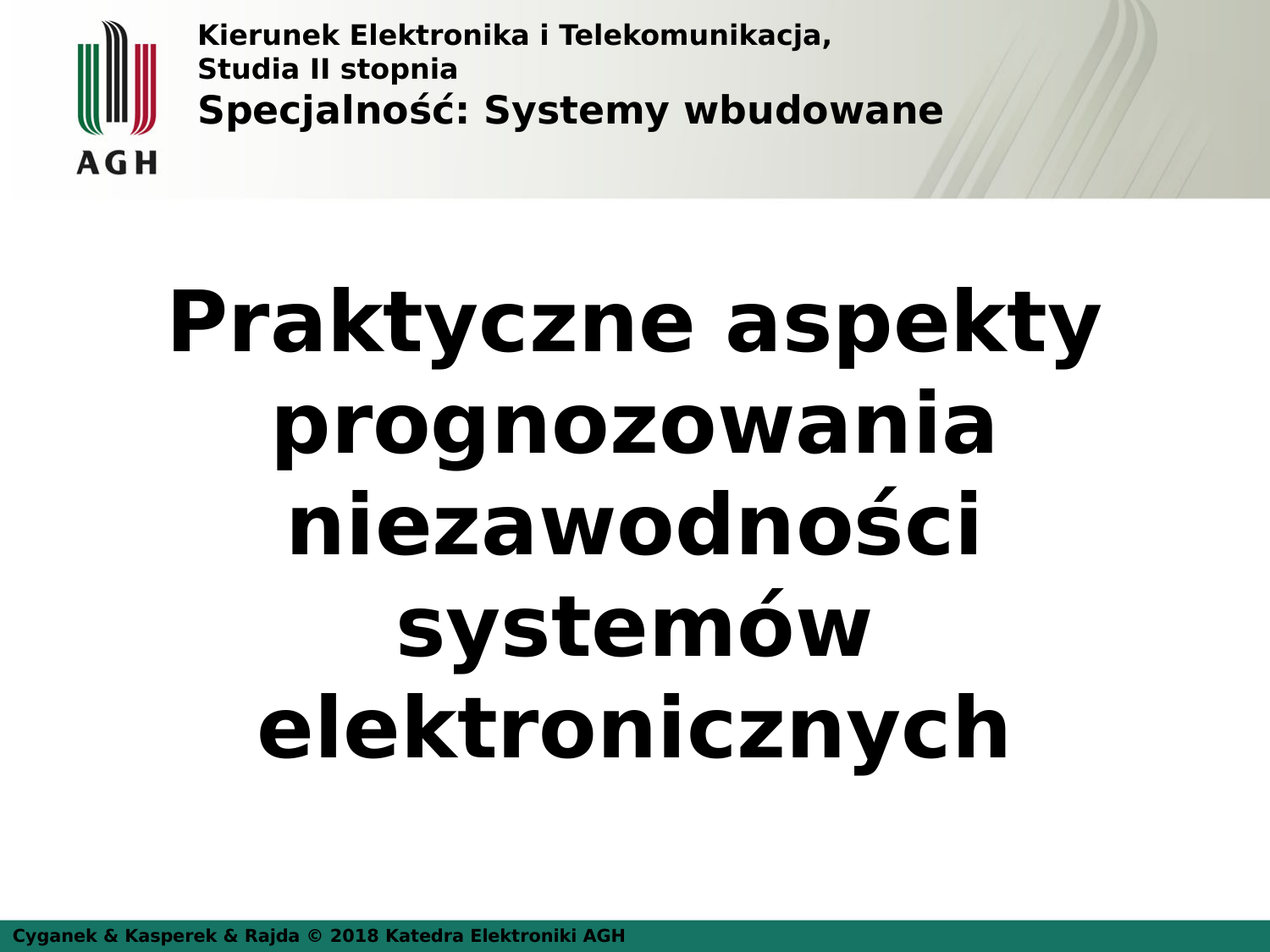

Kierunek Elektronika i Telekomunikacja,
Studia II stopnia
Specjalność: Systemy wbudowane
# Praktyczne aspekty prognozowania niezawodności systemów elektronicznych
Cyganek & Kasperek & Rajda © 2018 Katedra Elektroniki AGH